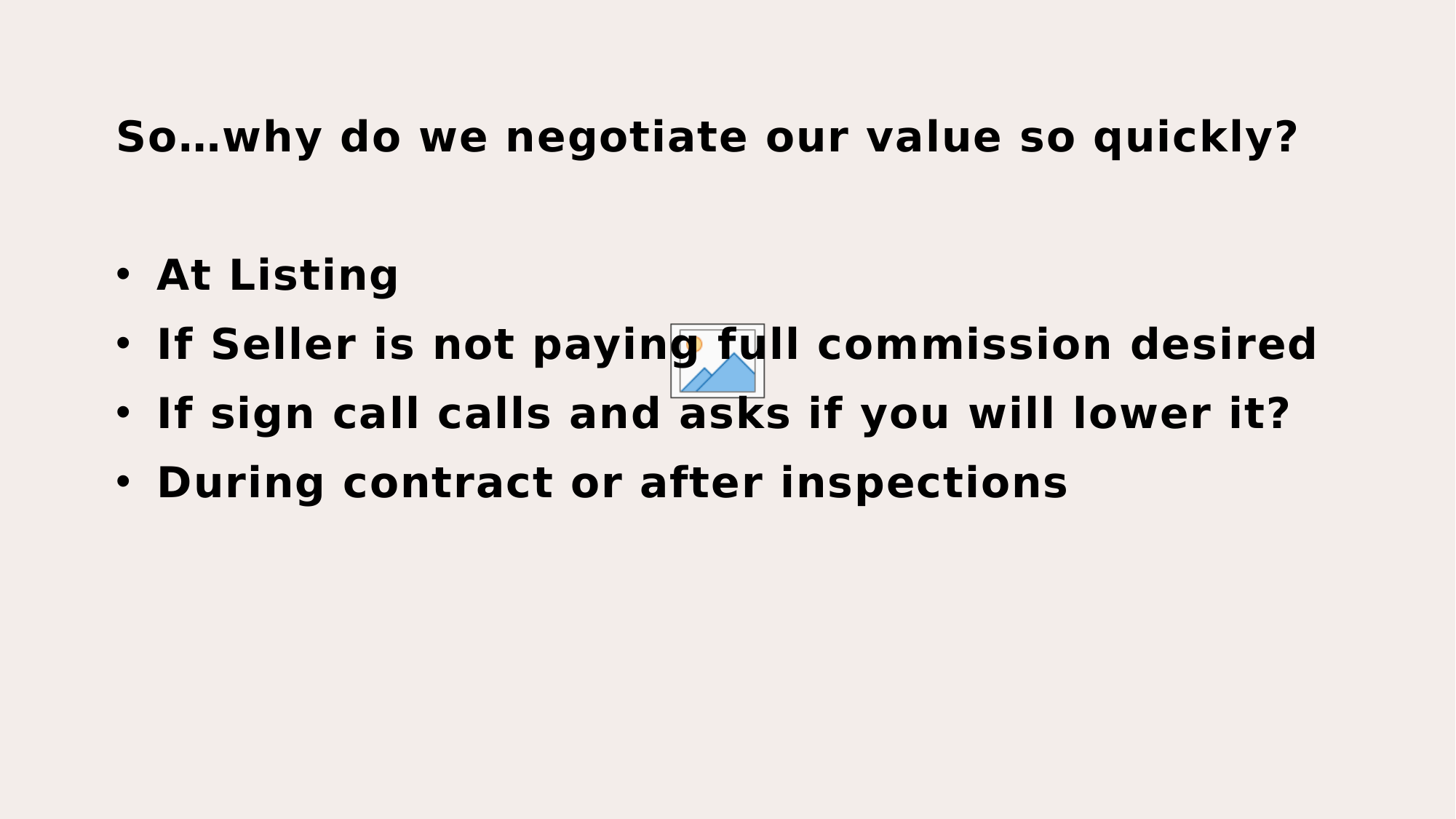

So…why do we negotiate our value so quickly?

At Listing
If Seller is not paying full commission desired
If sign call calls and asks if you will lower it?
During contract or after inspections